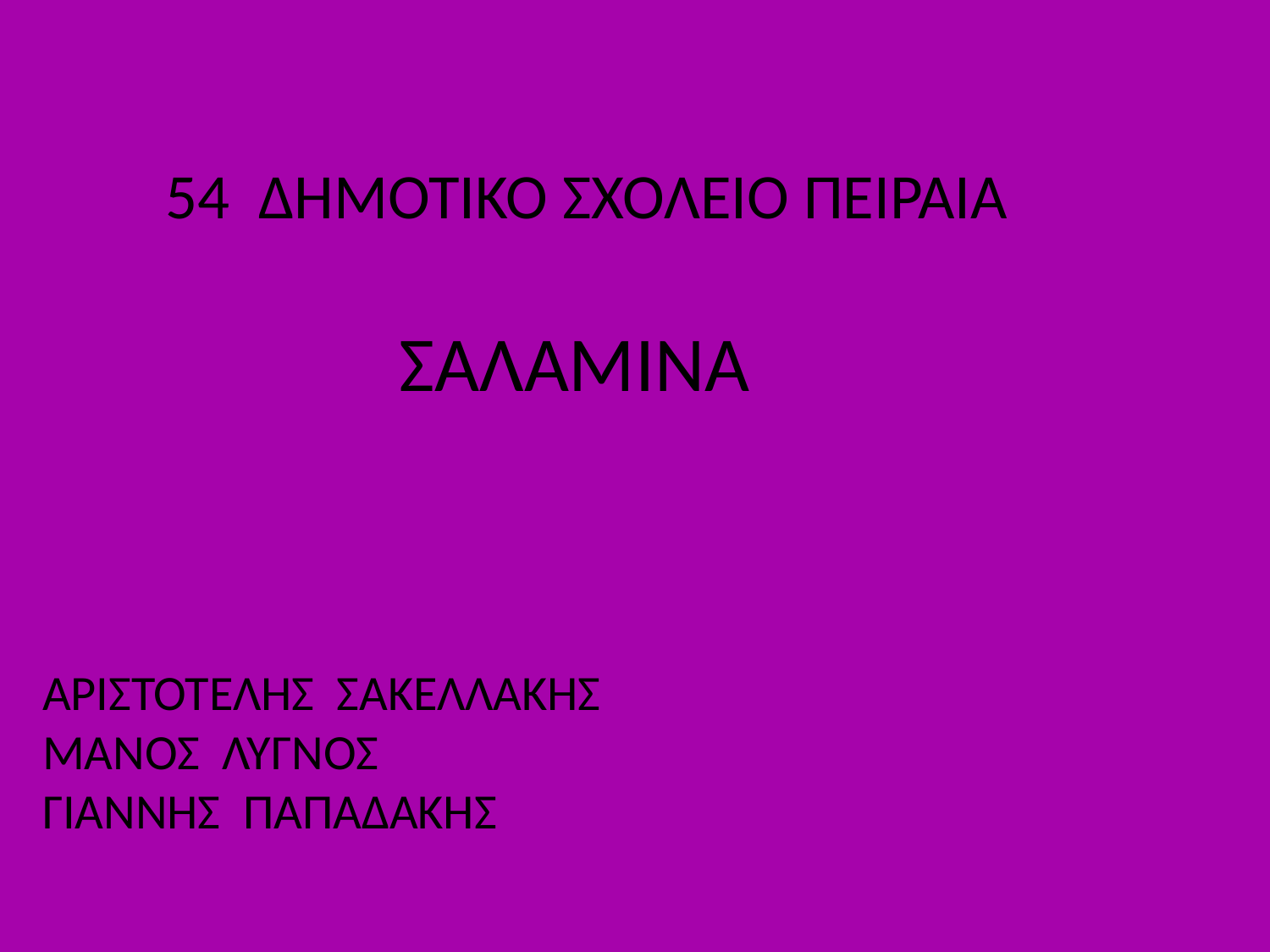

54  ΔΗΜΟΤΙΚΟ ΣΧΟΛΕΙΟ ΠΕΙΡΑΙΑ
ΣΑΛΑΜΙΝΑ
ΑΡΙΣΤΟΤΕΛΗΣ  ΣΑΚΕΛΛΑΚΗΣ
ΜΑΝΟΣ  ΛΥΓΝΟΣ
ΓΙΑΝΝΗΣ  ΠΑΠΑΔΑΚΗΣ